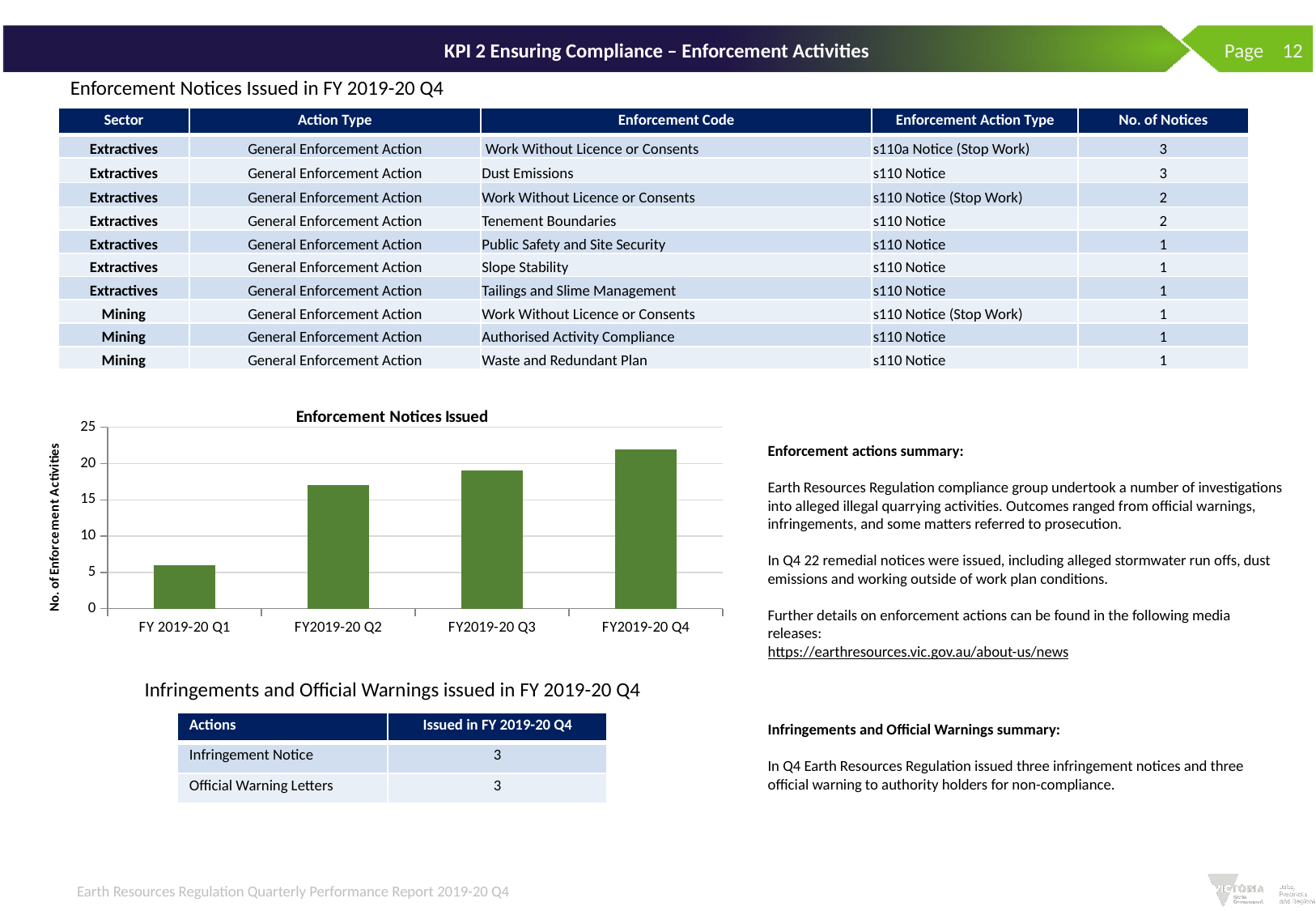

# KPI 2 Ensuring Compliance – Enforcement Activities
 Page    12
Enforcement Notices Issued in FY 2019-20 Q4
| Sector | Action Type | Enforcement Code | Enforcement Action Type | No. of Notices |
| --- | --- | --- | --- | --- |
| Extractives | General Enforcement Action | Work Without Licence or Consents | s110a Notice (Stop Work) | 3 |
| Extractives | General Enforcement Action | Dust Emissions | s110 Notice | 3 |
| Extractives | General Enforcement Action | Work Without Licence or Consents | s110 Notice (Stop Work) | 2 |
| Extractives | General Enforcement Action | Tenement Boundaries | s110 Notice | 2 |
| Extractives | General Enforcement Action | Public Safety and Site Security | s110 Notice | 1 |
| Extractives | General Enforcement Action | Slope Stability | s110 Notice | 1 |
| Extractives | General Enforcement Action | Tailings and Slime Management | s110 Notice | 1 |
| Mining | General Enforcement Action | Work Without Licence or Consents | s110 Notice (Stop Work) | 1 |
| Mining | General Enforcement Action | Authorised Activity Compliance | s110 Notice | 1 |
| Mining | General Enforcement Action | Waste and Redundant Plan | s110 Notice | 1 |

### Chart: Enforcement Notices Issued

| Category | Issued |
|---|---|
| FY 2019-20 Q1 | 6.0 |
| FY2019-20 Q2 | 17.0 |
| FY2019-20 Q3 | 19.0 |
| FY2019-20 Q4 | 22.0 |
Enforcement actions summary:

Earth Resources Regulation compliance group undertook a number of investigations into alleged illegal quarrying activities. Outcomes ranged from official warnings, infringements, and some matters referred to prosecution.

In Q4 22 remedial notices were issued, including alleged stormwater run offs, dust emissions and working outside of work plan conditions.

Further details on enforcement actions can be found in the following media releases:
https://earthresources.vic.gov.au/about-us/news

Infringements and Official Warnings issued in FY 2019-20 Q4
| Actions | Issued in FY 2019-20 Q4 |
| --- | --- |
| Infringement Notice | 3 |
| Official Warning Letters | 3 |
Infringements and Official Warnings summary:

In Q4 Earth Resources Regulation issued three infringement notices and three official warning to authority holders for non-compliance.

Earth Resources Regulation Quarterly Performance Report 2019-20 Q4